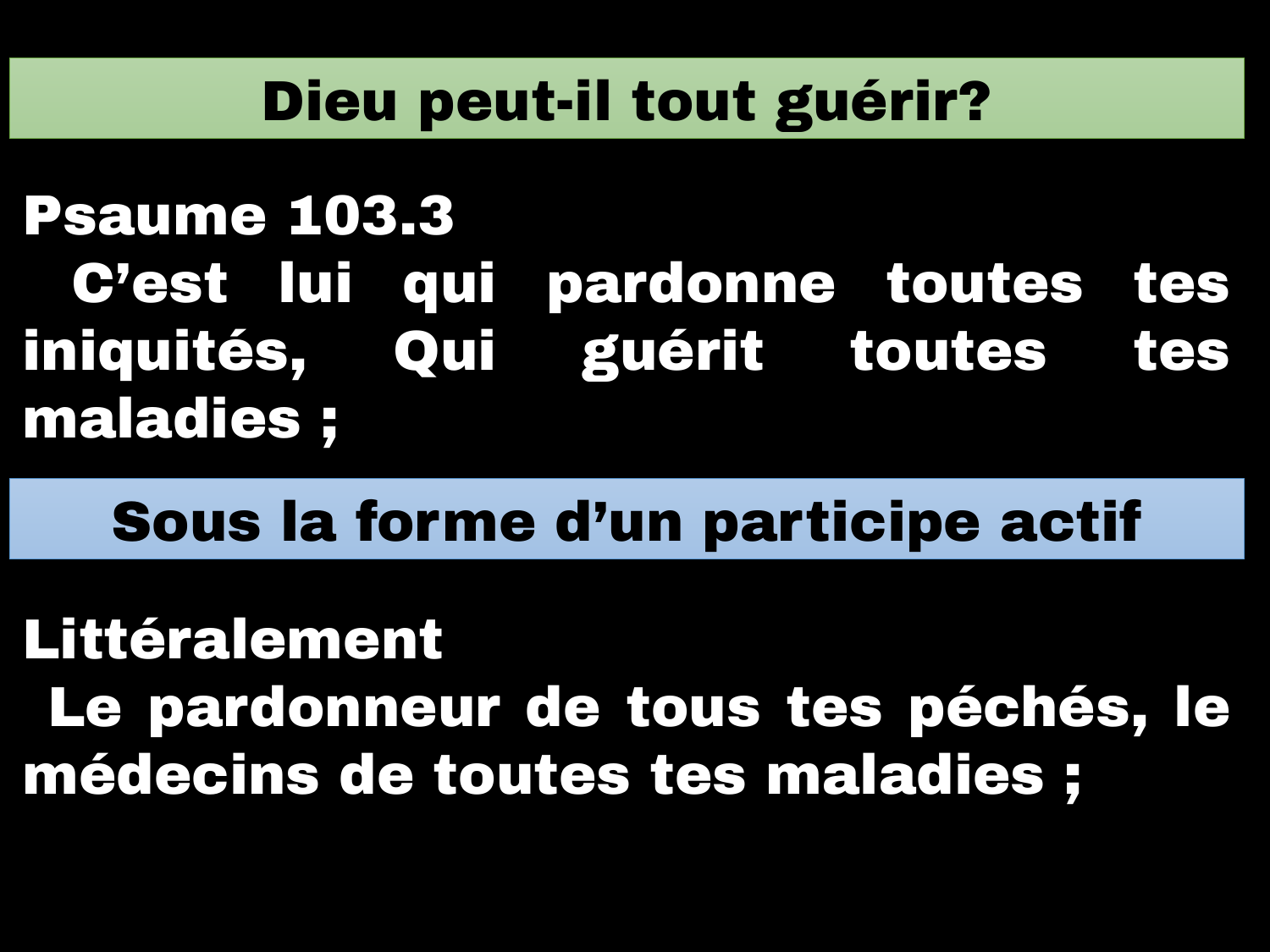

Dieu peut-il tout guérir?
Psaume 103.3
 C’est lui qui pardonne toutes tes iniquités, Qui guérit toutes tes maladies ;
Sous la forme d’un participe actif
Littéralement
 Le pardonneur de tous tes péchés, le médecins de toutes tes maladies ;